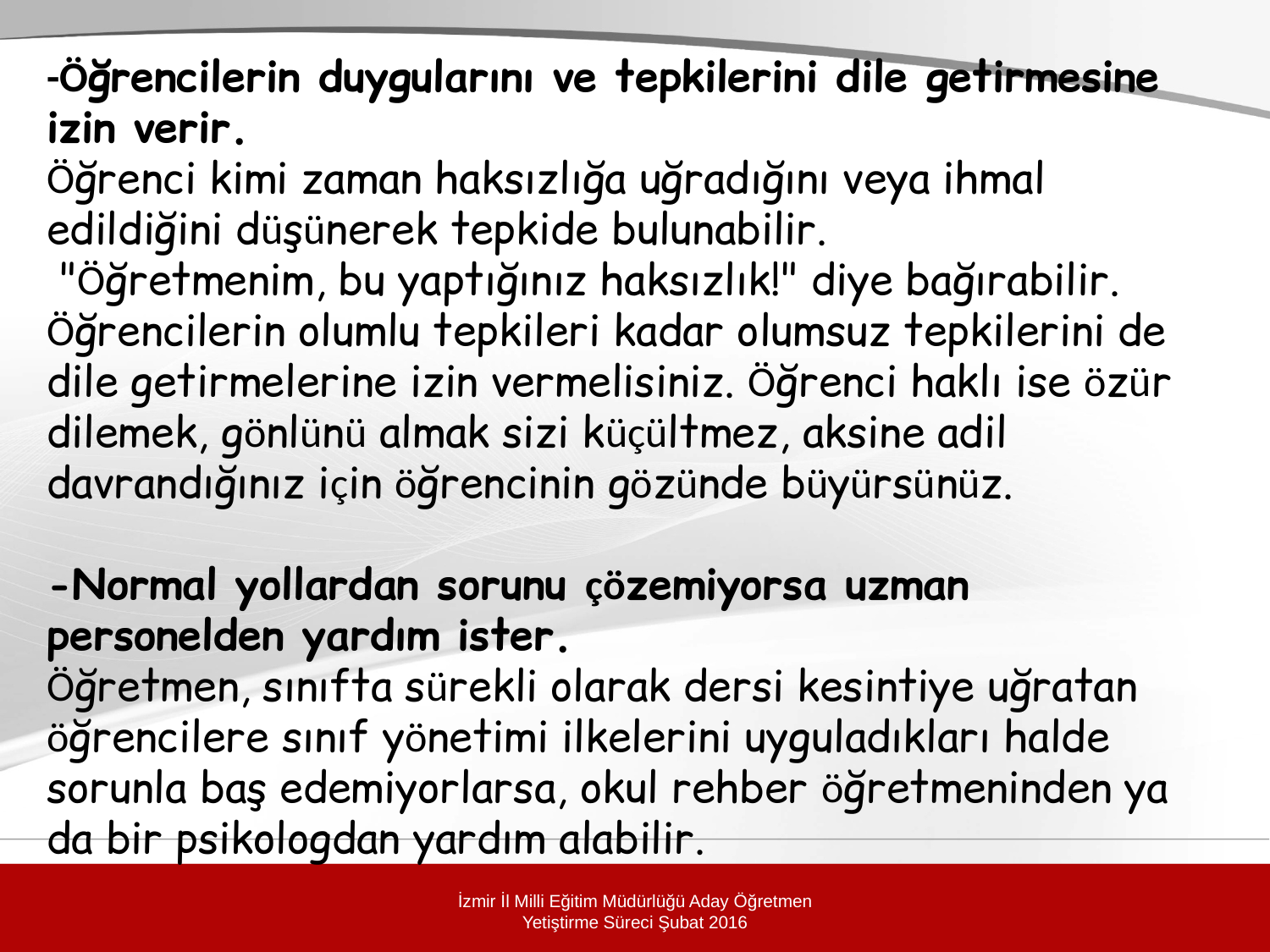

-Öğrencilerin duygularını ve tepkilerini dile getirmesine izin verir.
Öğrenci kimi zaman haksızlığa uğradığını veya ihmal edildiğini düşünerek tepkide bulunabilir.
 "Öğretmenim, bu yaptığınız haksızlık!" diye bağırabilir.
Öğrencilerin olumlu tepkileri kadar olumsuz tepkilerini de dile getirmelerine izin vermelisiniz. Öğrenci haklı ise özür dilemek, gönlünü almak sizi küçültmez, aksine adil davrandığınız için öğrencinin gözünde büyürsünüz.
-Normal yollardan sorunu çözemiyorsa uzman personelden yardım ister.
Öğretmen, sınıfta sürekli olarak dersi kesintiye uğratan öğrencilere sınıf yönetimi ilkelerini uyguladıkları halde sorunla baş edemiyorlarsa, okul rehber öğretmeninden ya da bir psikologdan yardım alabilir.
892 Numaralı Zihinsel Engellilerin Eğitimi Kursu  ANKARA

İzmir İl Milli Eğitim Müdürlüğü Aday Öğretmen Yetiştirme Süreci Şubat 2016